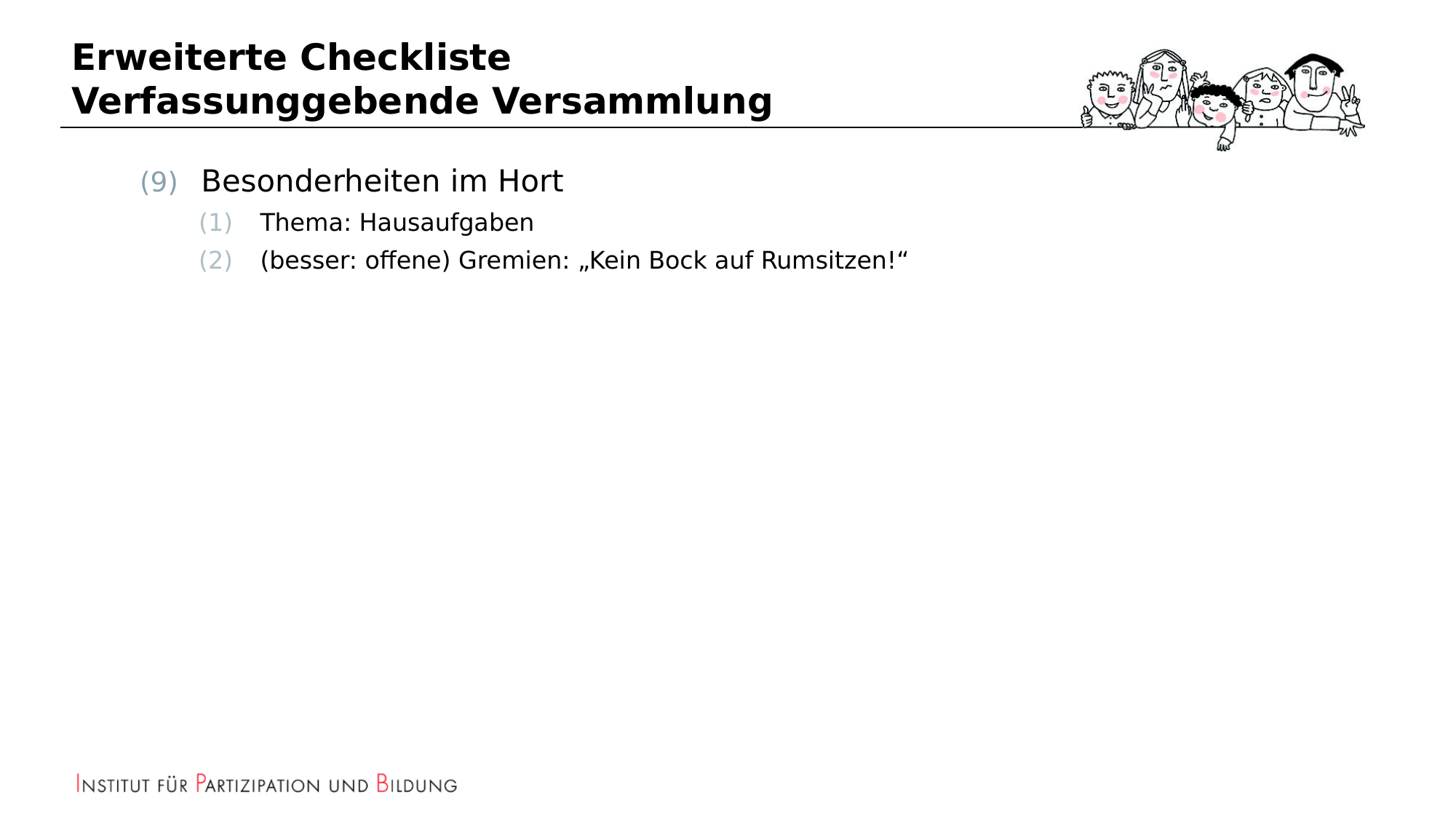

# Erweiterte Checkliste Verfassunggebende Versammlung
Besonderheiten im Hort
Thema: Hausaufgaben
(besser: offene) Gremien: „Kein Bock auf Rumsitzen!“